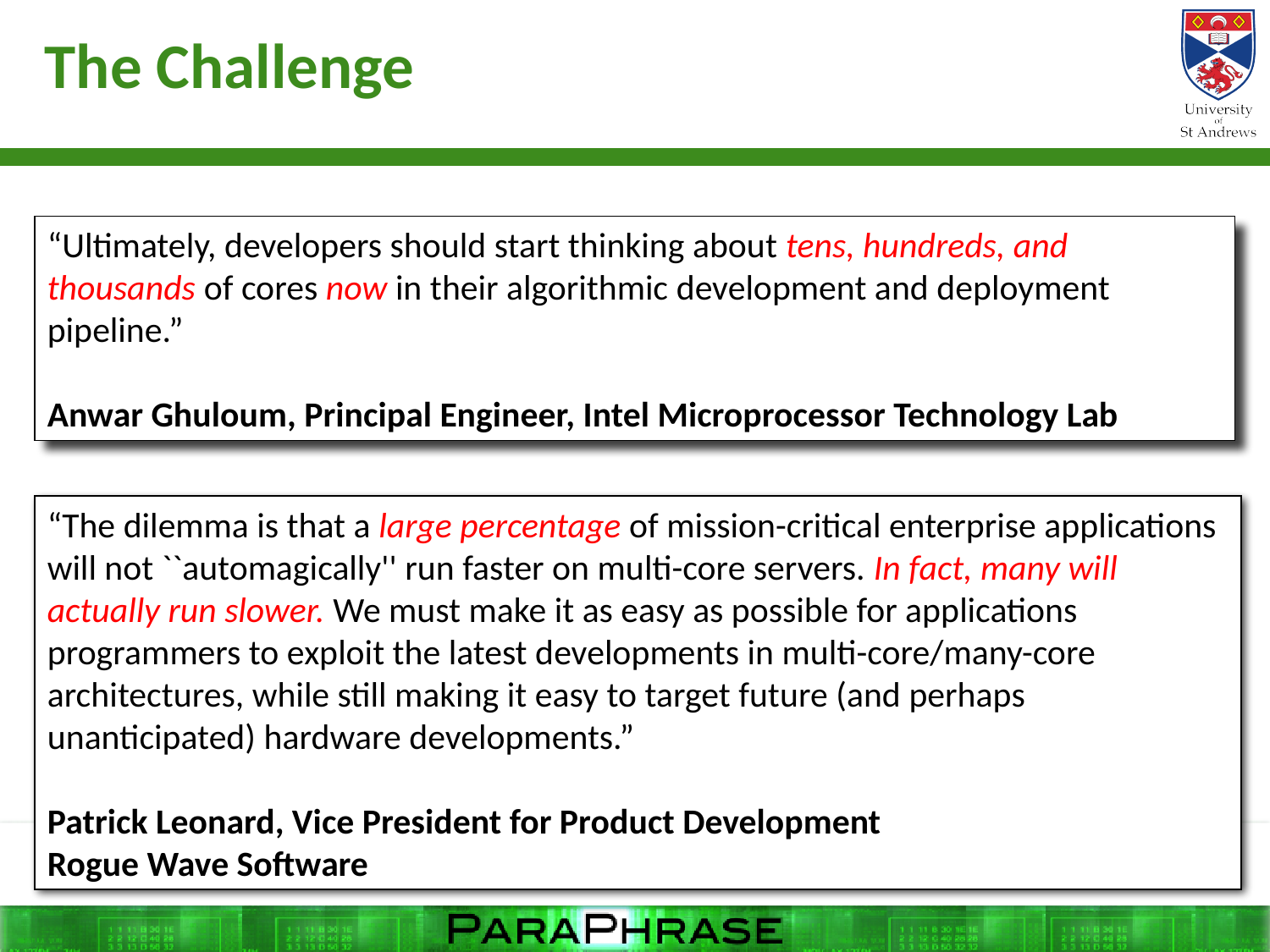

# The Challenge
“Ultimately, developers should start thinking about tens, hundreds, and thousands of cores now in their algorithmic development and deployment pipeline.”
Anwar Ghuloum, Principal Engineer, Intel Microprocessor Technology Lab
“The dilemma is that a large percentage of mission-critical enterprise applications will not ``automagically'' run faster on multi-core servers. In fact, many will actually run slower. We must make it as easy as possible for applications programmers to exploit the latest developments in multi-core/many-core architectures, while still making it easy to target future (and perhaps unanticipated) hardware developments.”

Patrick Leonard, Vice President for Product Development
Rogue Wave Software